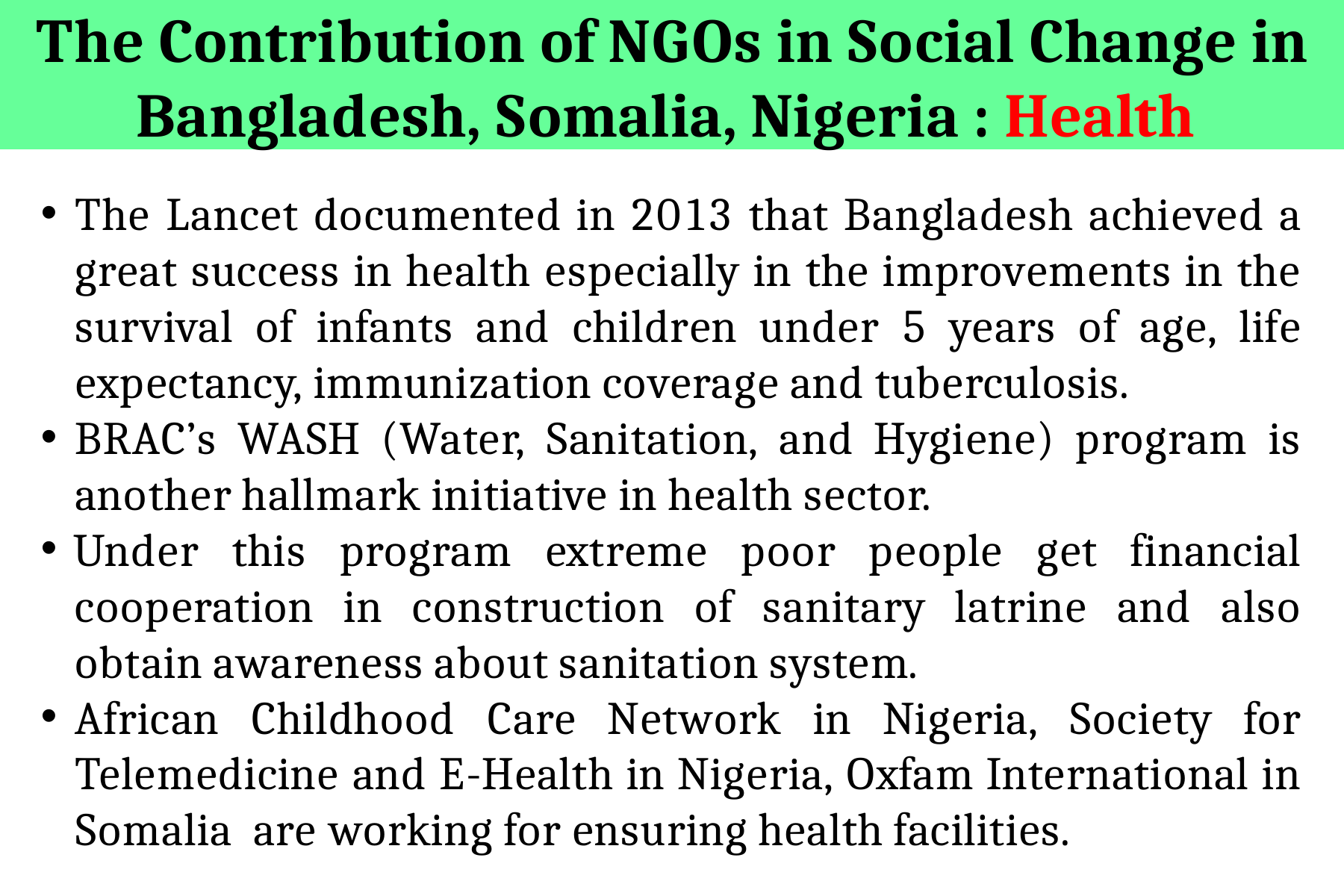

The Contribution of NGOs in Social Change in Bangladesh, Somalia, Nigeria : Health
The Lancet documented in 2013 that Bangladesh achieved a great success in health especially in the improvements in the survival of infants and children under 5 years of age, life expectancy, immunization coverage and tuberculosis.
BRAC’s WASH (Water, Sanitation, and Hygiene) program is another hallmark initiative in health sector.
Under this program extreme poor people get financial cooperation in construction of sanitary latrine and also obtain awareness about sanitation system.
African Childhood Care Network in Nigeria, Society for Telemedicine and E-Health in Nigeria, Oxfam International in Somalia  are working for ensuring health facilities.